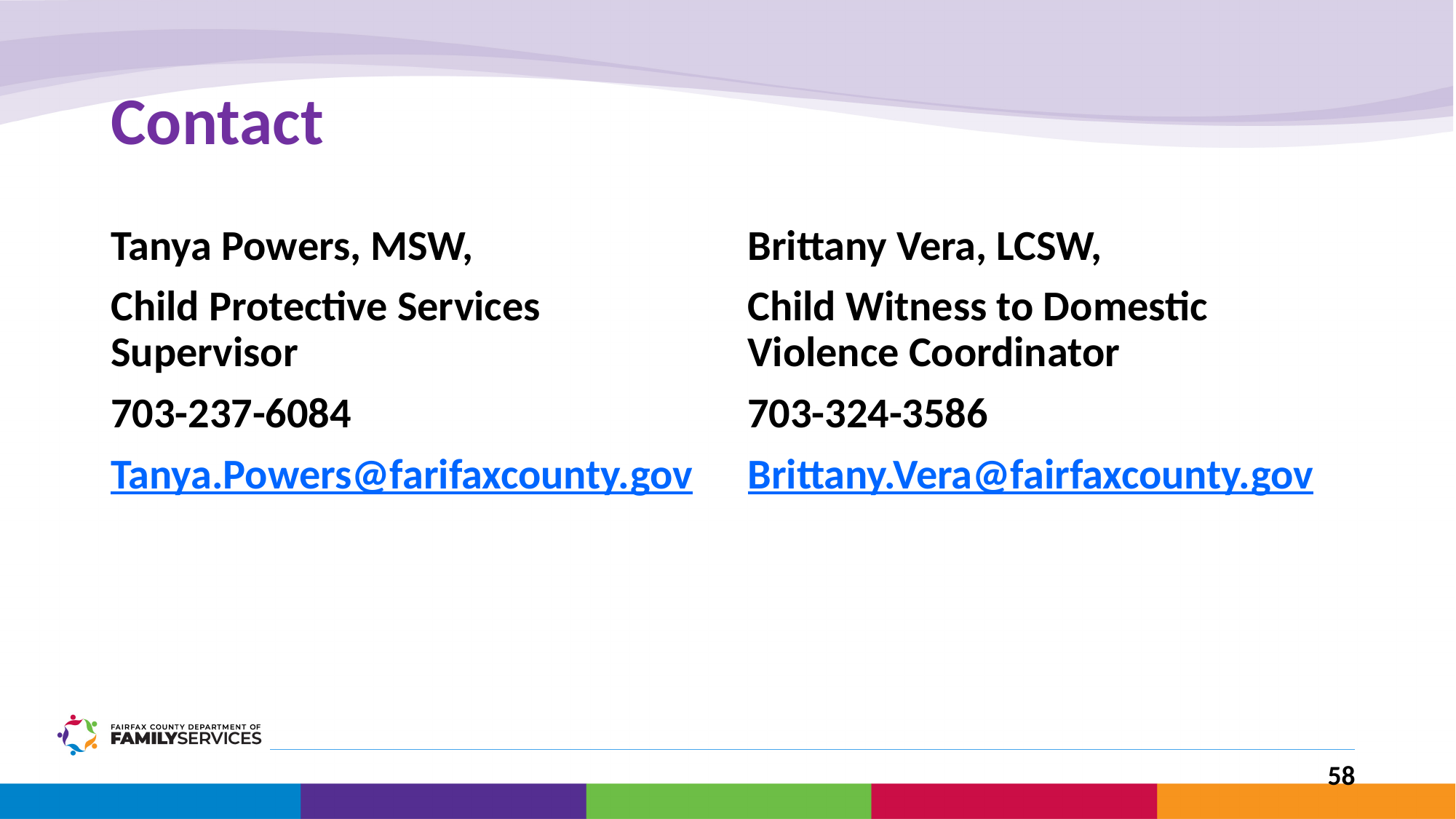

# Contact
Tanya Powers, MSW,
Child Protective Services Supervisor
703-237-6084
Tanya.Powers@farifaxcounty.gov

Brittany Vera, LCSW,
Child Witness to Domestic Violence Coordinator
703-324-3586
Brittany.Vera@fairfaxcounty.gov

58